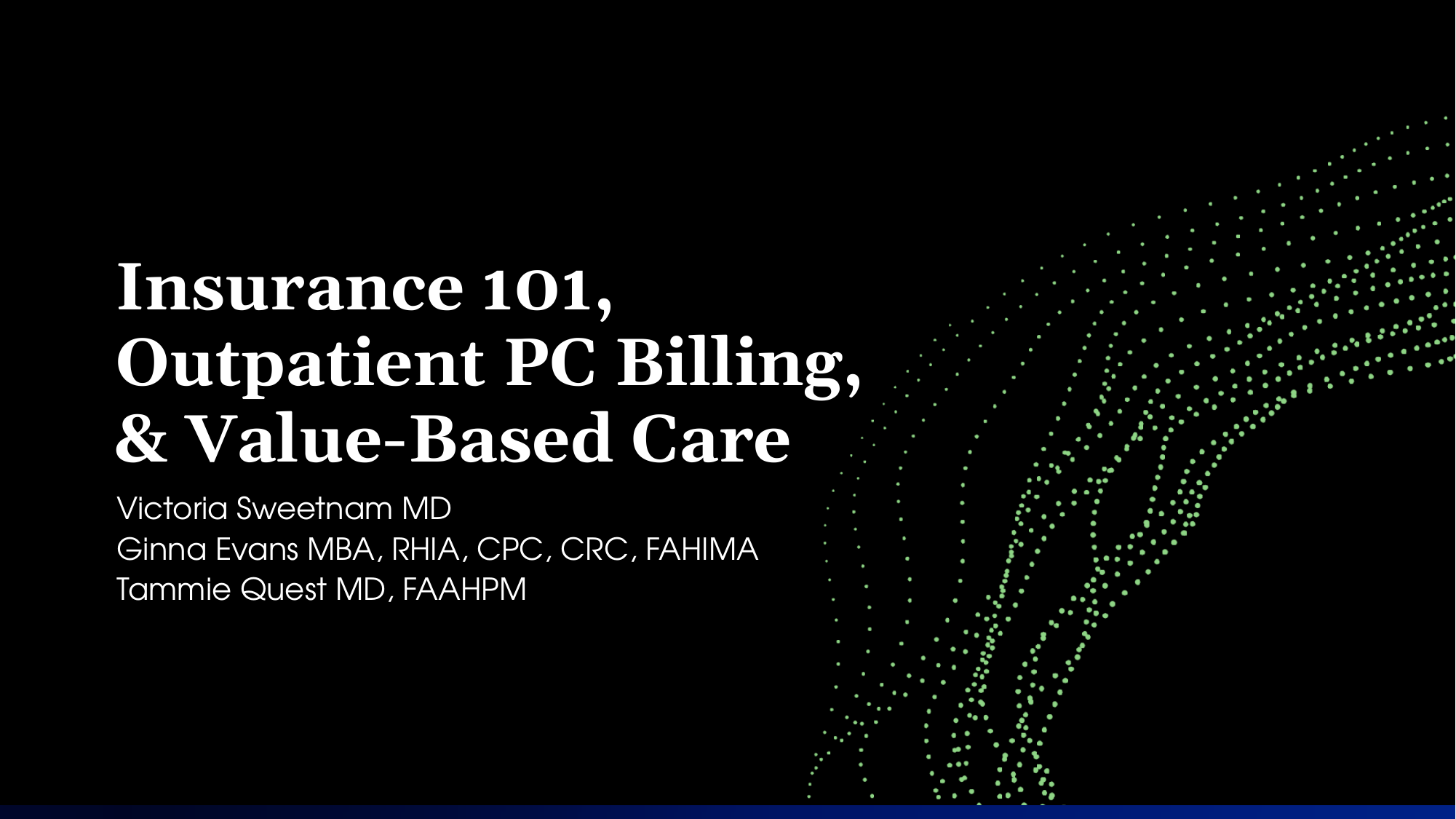

# Insurance 101, Outpatient PC Billing, & Value-Based Care
Victoria Sweetnam MD
Ginna Evans MBA, RHIA, CPC, CRC, FAHIMA
Tammie Quest MD, FAAHPM